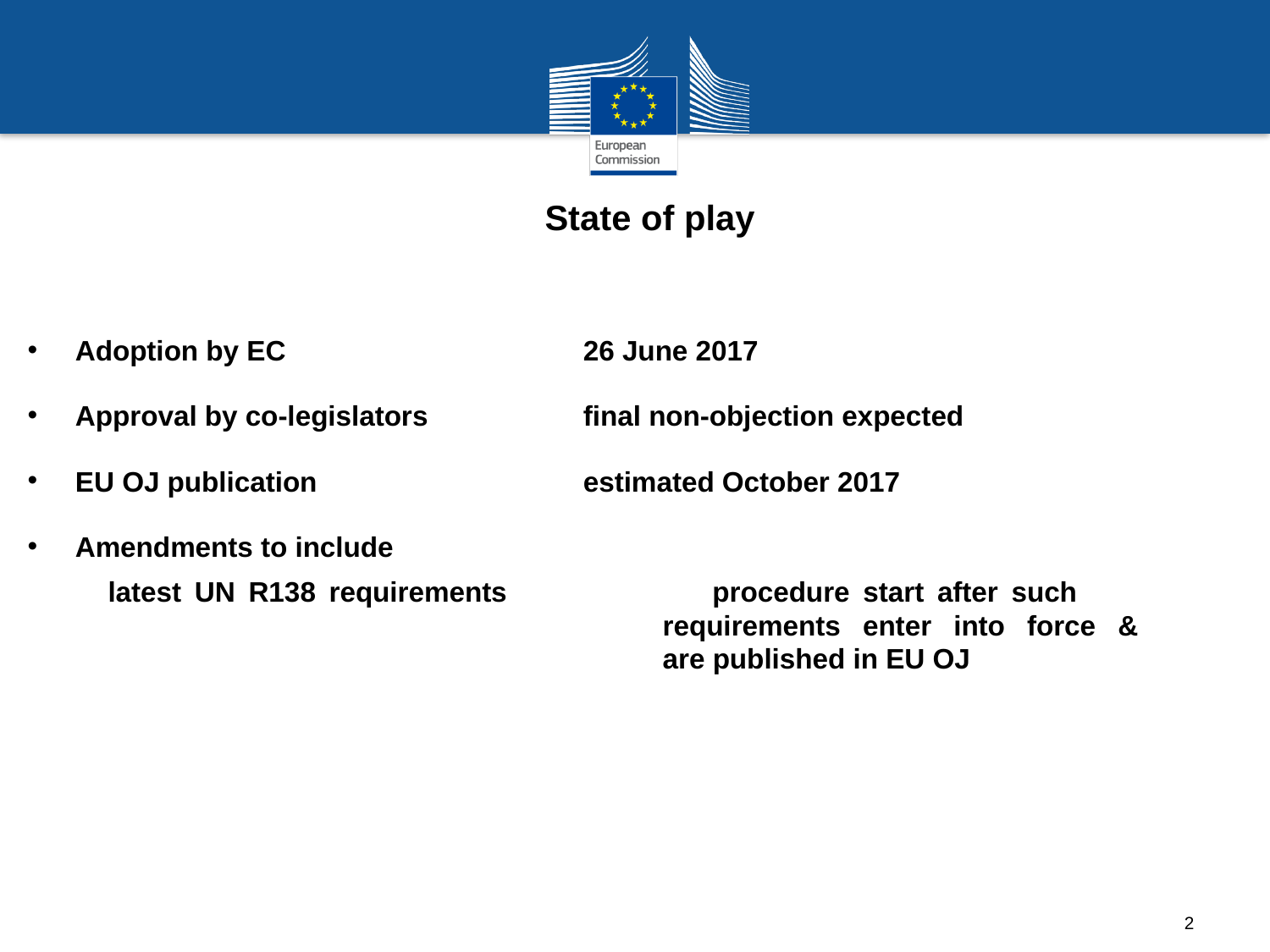

State of play

Adoption by EC			26 June 2017
Approval by co-legislators		final non-objection expected
EU OJ publication			estimated October 2017
Amendments to include
      latest UN R138 requirements		procedure start after such 							requirements enter into force & 						are published in EU OJ

2